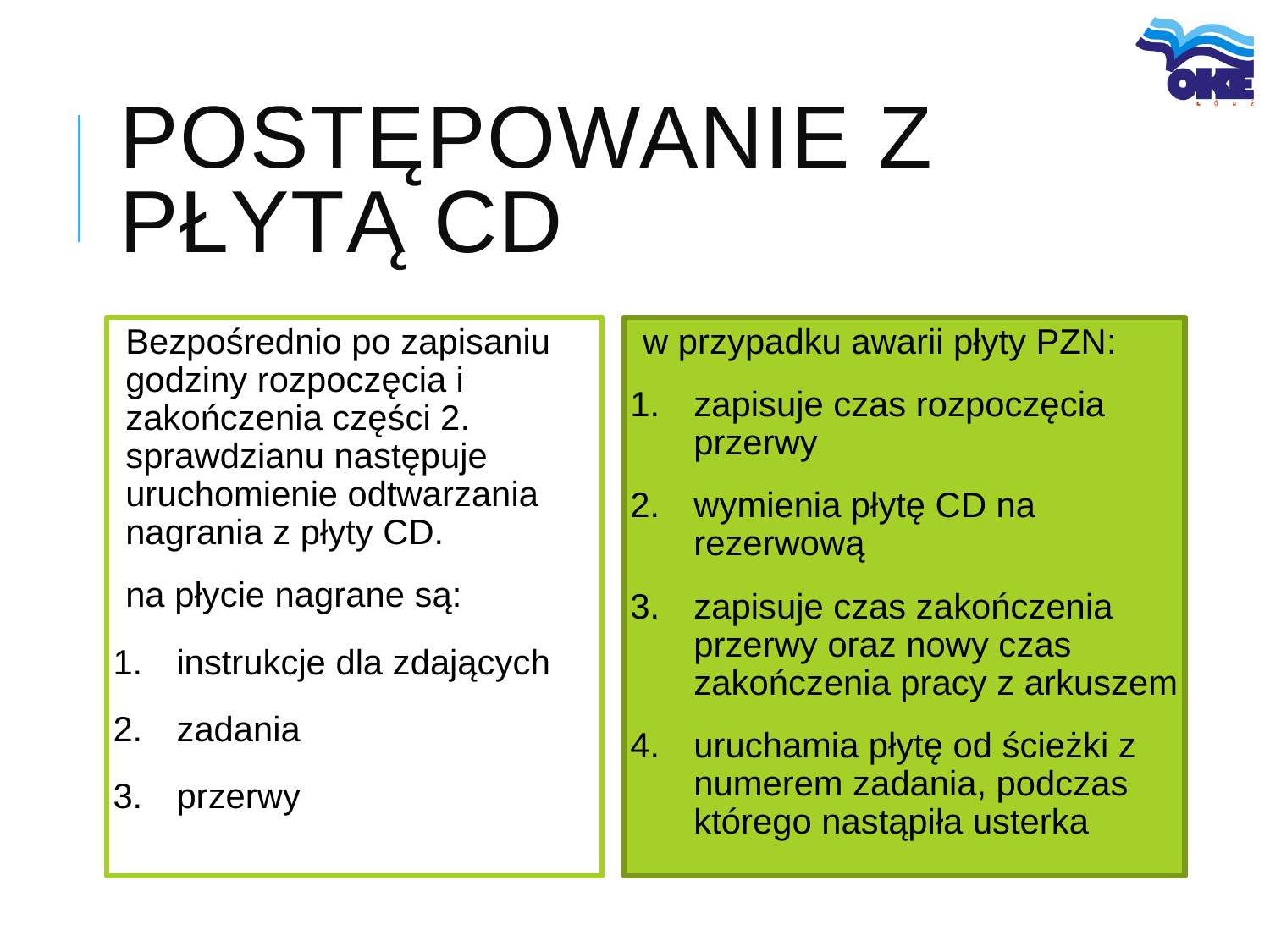

# Postępowanie z płytą CD
Bezpośrednio po zapisaniu godziny rozpoczęcia i zakończenia części 2. sprawdzianu następuje uruchomienie odtwarzania nagrania z płyty CD.
na płycie nagrane są:
instrukcje dla zdających
zadania
przerwy
w przypadku awarii płyty PZN:
zapisuje czas rozpoczęcia przerwy
wymienia płytę CD na rezerwową
zapisuje czas zakończenia przerwy oraz nowy czas zakończenia pracy z arkuszem
uruchamia płytę od ścieżki z numerem zadania, podczas którego nastąpiła usterka